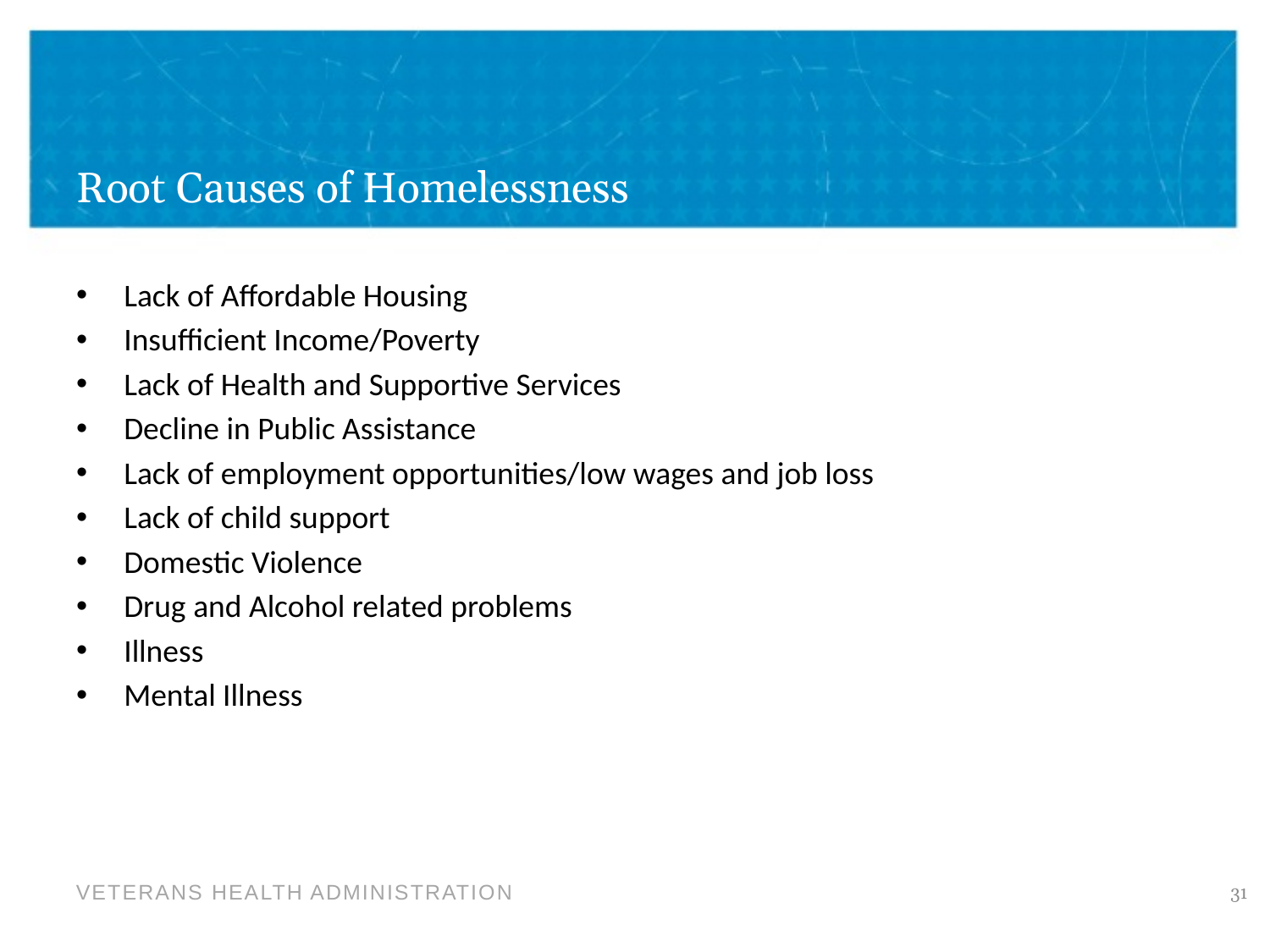

# Root Causes of Homelessness
Lack of Affordable Housing
Insufficient Income/Poverty
Lack of Health and Supportive Services
Decline in Public Assistance
Lack of employment opportunities/low wages and job loss
Lack of child support
Domestic Violence
Drug and Alcohol related problems
Illness
Mental Illness

31